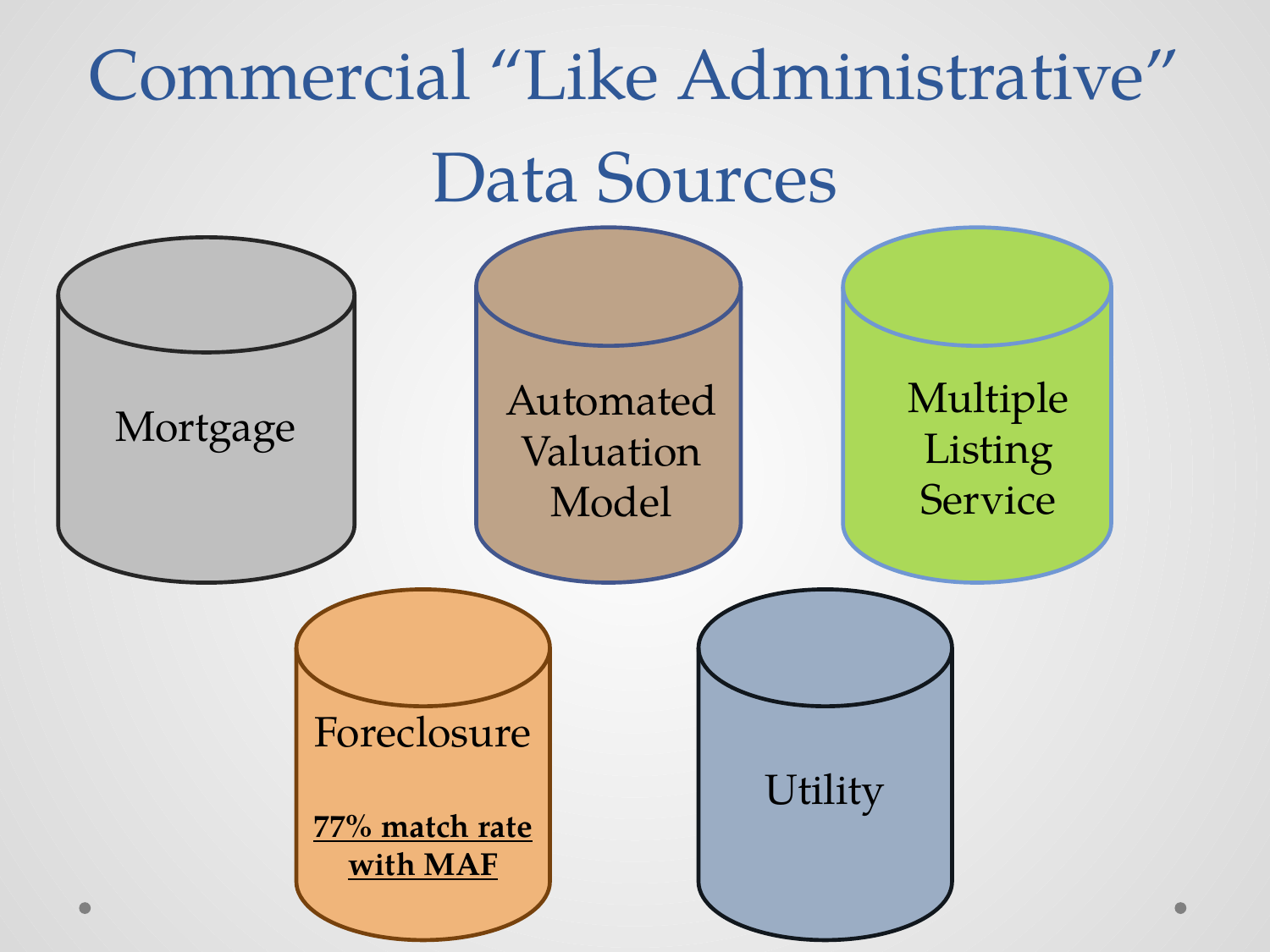

# Commercial “Like Administrative” Data Sources

Multiple Listing Service
Automated Valuation
Model
Mortgage

Foreclosure
77% match rate with MAF
Utility